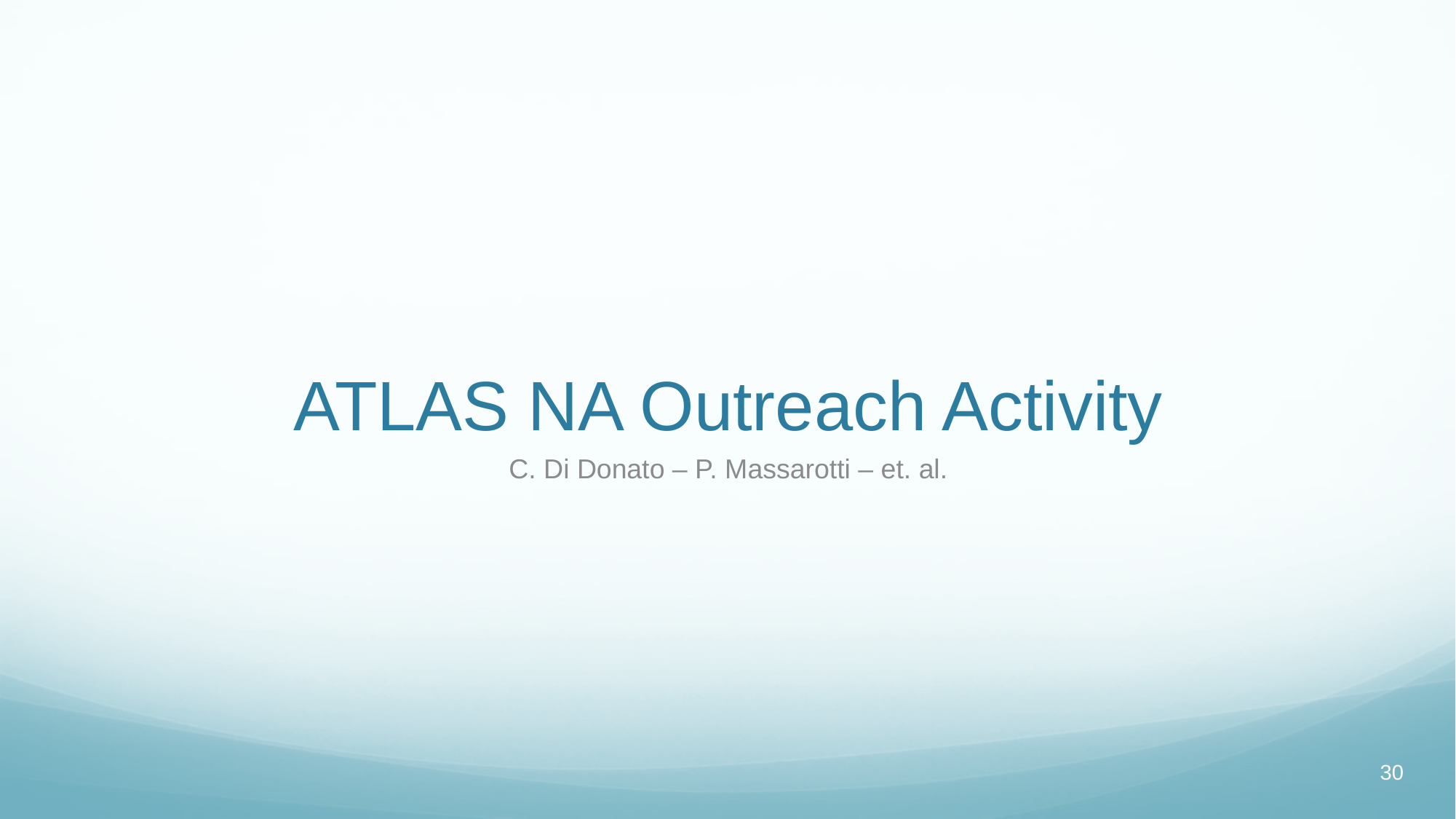

# ATLAS NA Outreach Activity
C. Di Donato – P. Massarotti – et. al.
30